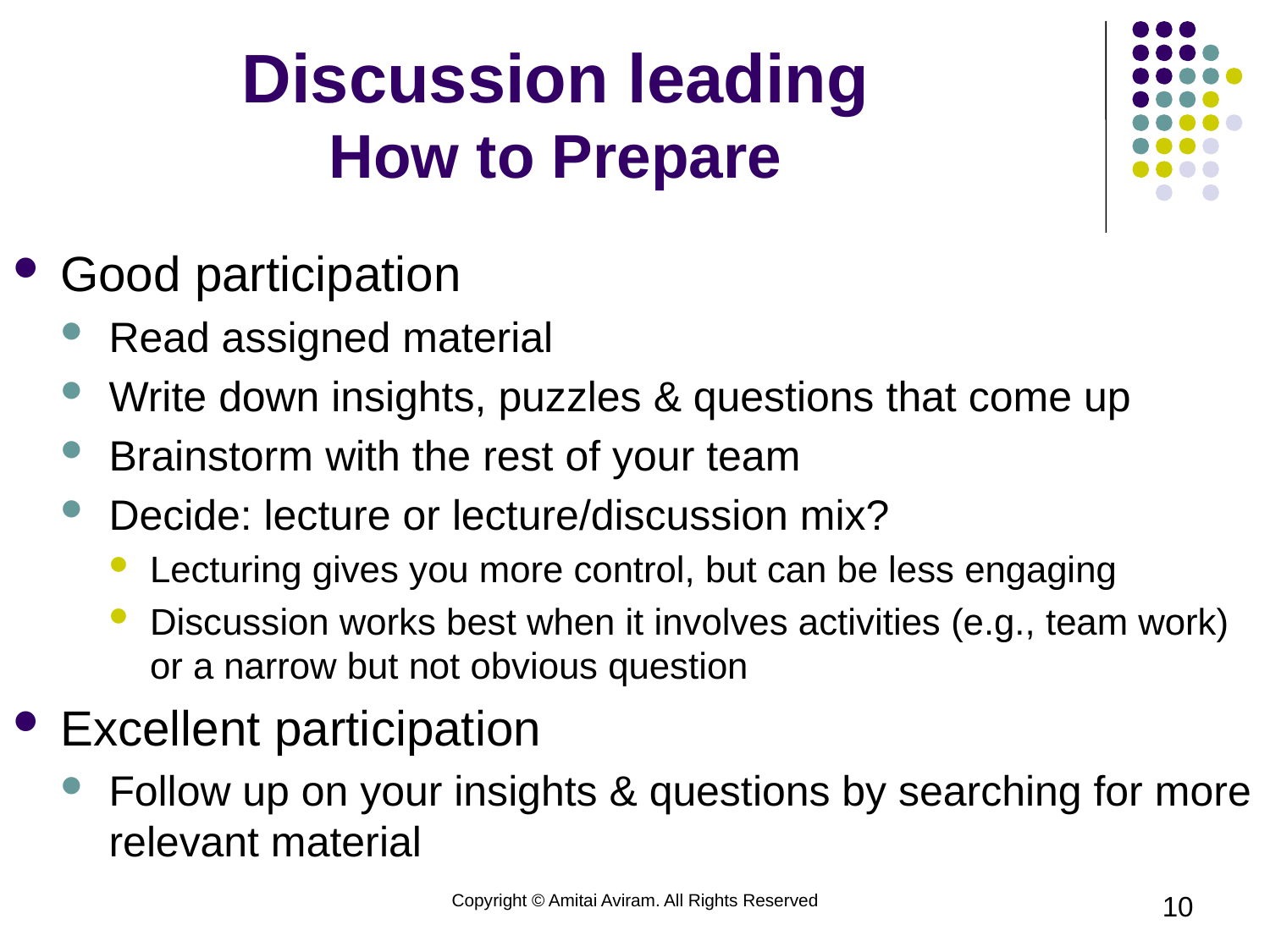

# Discussion leading How to Prepare
Good participation
Read assigned material
Write down insights, puzzles & questions that come up
Brainstorm with the rest of your team
Decide: lecture or lecture/discussion mix?
Lecturing gives you more control, but can be less engaging
Discussion works best when it involves activities (e.g., team work) or a narrow but not obvious question
Excellent participation
Follow up on your insights & questions by searching for more relevant material
Copyright © Amitai Aviram. All Rights Reserved
10